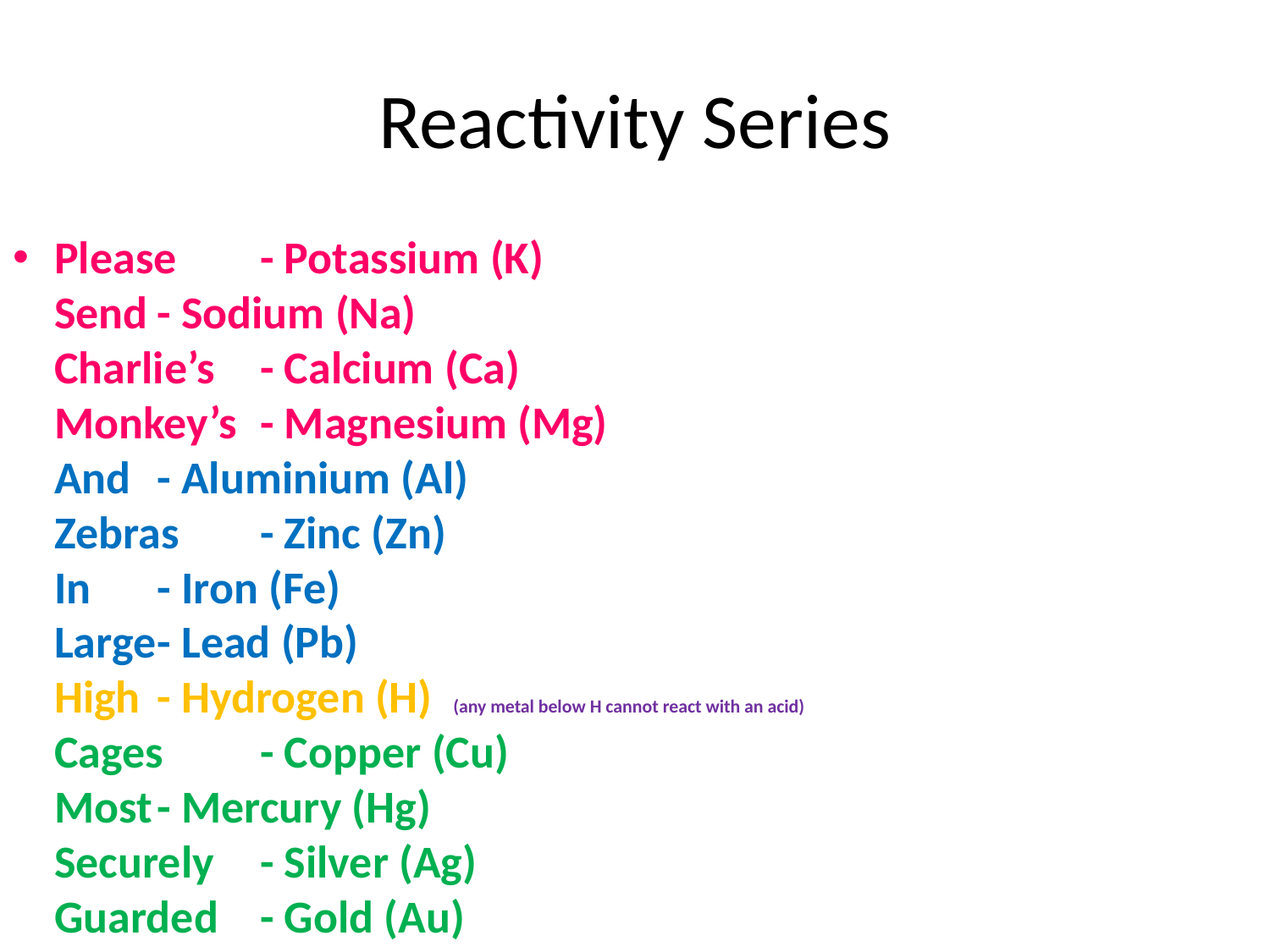

# Reactivity Series
Please		- Potassium (K)
Send		- Sodium (Na)
Charlie’s		- Calcium (Ca)
Monkey’s 	- Magnesium (Mg)
And		- Aluminium (Al)
Zebras		- Zinc (Zn)
In 			- Iron (Fe)
Large		- Lead (Pb)
High		- Hydrogen (H)  (any metal below H cannot react with an acid)
Cages		- Copper (Cu)
Most		- Mercury (Hg)
Securely		- Silver (Ag)
Guarded		- Gold (Au)